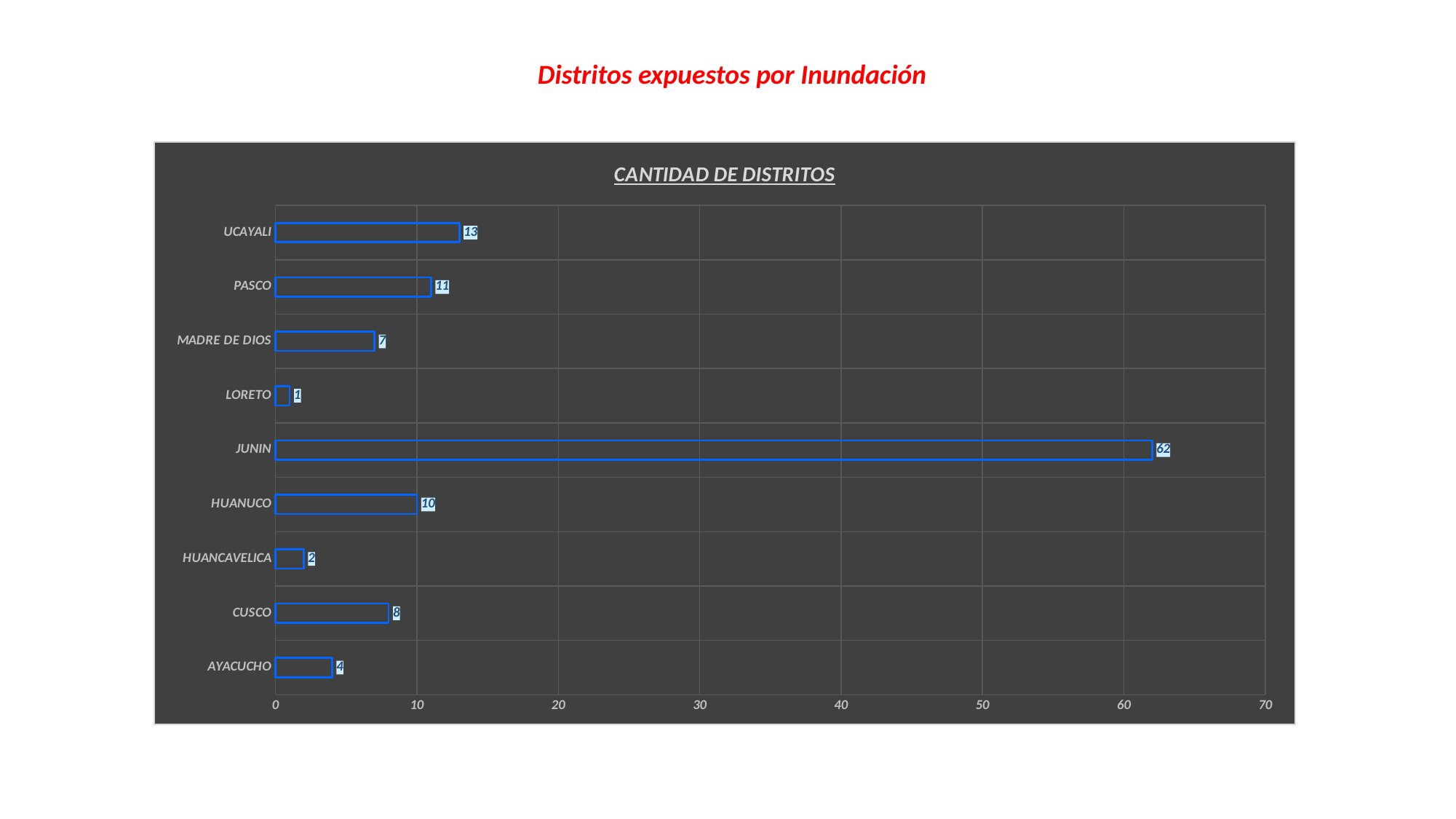

Distritos expuestos por Inundación

### Chart: CANTIDAD DE DISTRITOS

| Category | CANTIDAD DE DISTRITOS |
|---|---|
| AYACUCHO | 4.0 |
| CUSCO | 8.0 |
| HUANCAVELICA | 2.0 |
| HUANUCO | 10.0 |
| JUNIN | 62.0 |
| LORETO | 1.0 |
| MADRE DE DIOS | 7.0 |
| PASCO | 11.0 |
| UCAYALI | 13.0 |